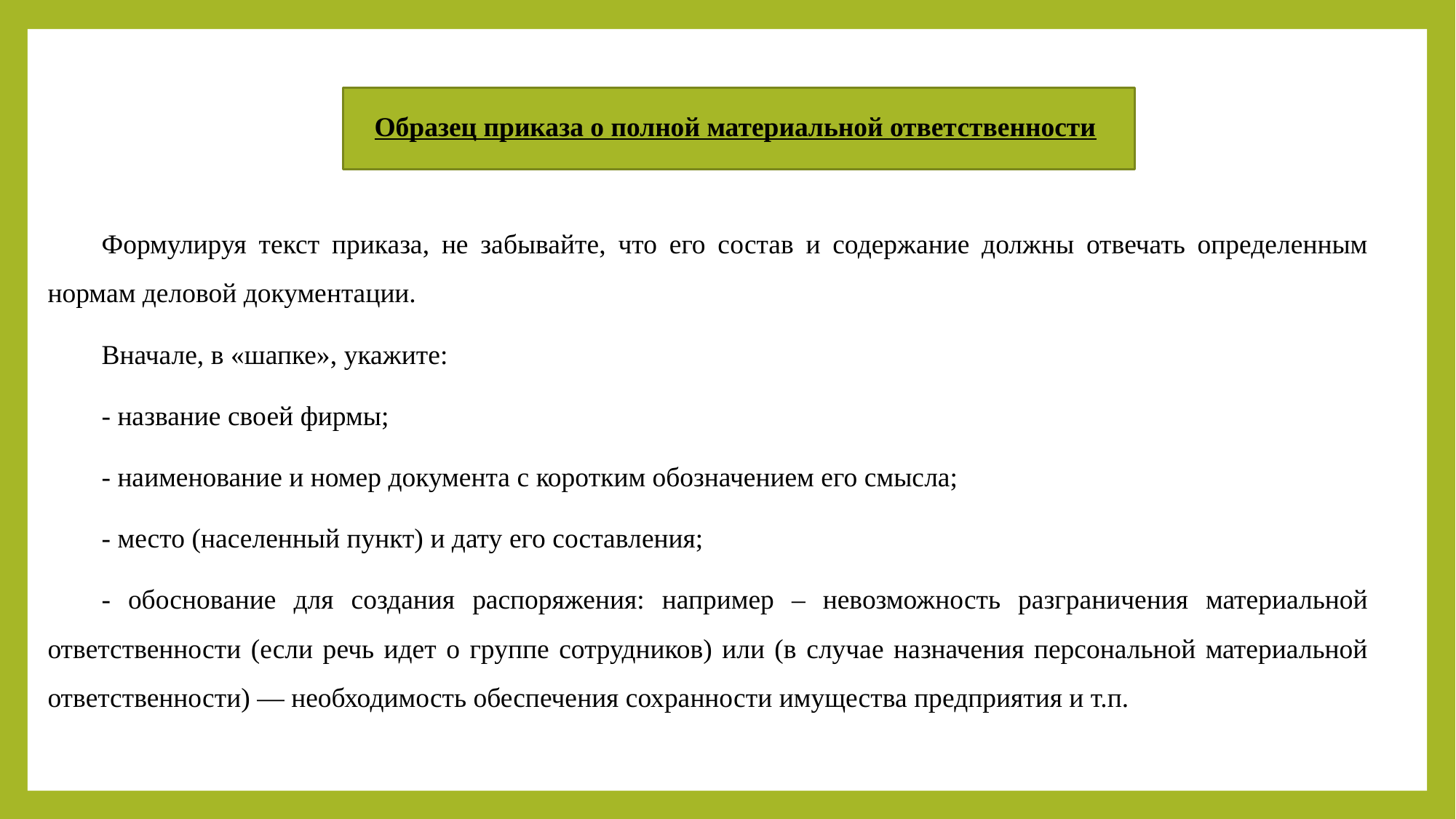

Образец приказа о полной материальной ответственности

Формулируя текст приказа, не забывайте, что его состав и содержание должны отвечать определенным нормам деловой документации.
Вначале, в «шапке», укажите:
- название своей фирмы;
- наименование и номер документа с коротким обозначением его смысла;
- место (населенный пункт) и дату его составления;
- обоснование для создания распоряжения: например – невозможность разграничения материальной ответственности (если речь идет о группе сотрудников) или (в случае назначения персональной материальной ответственности) — необходимость обеспечения сохранности имущества предприятия и т.п.